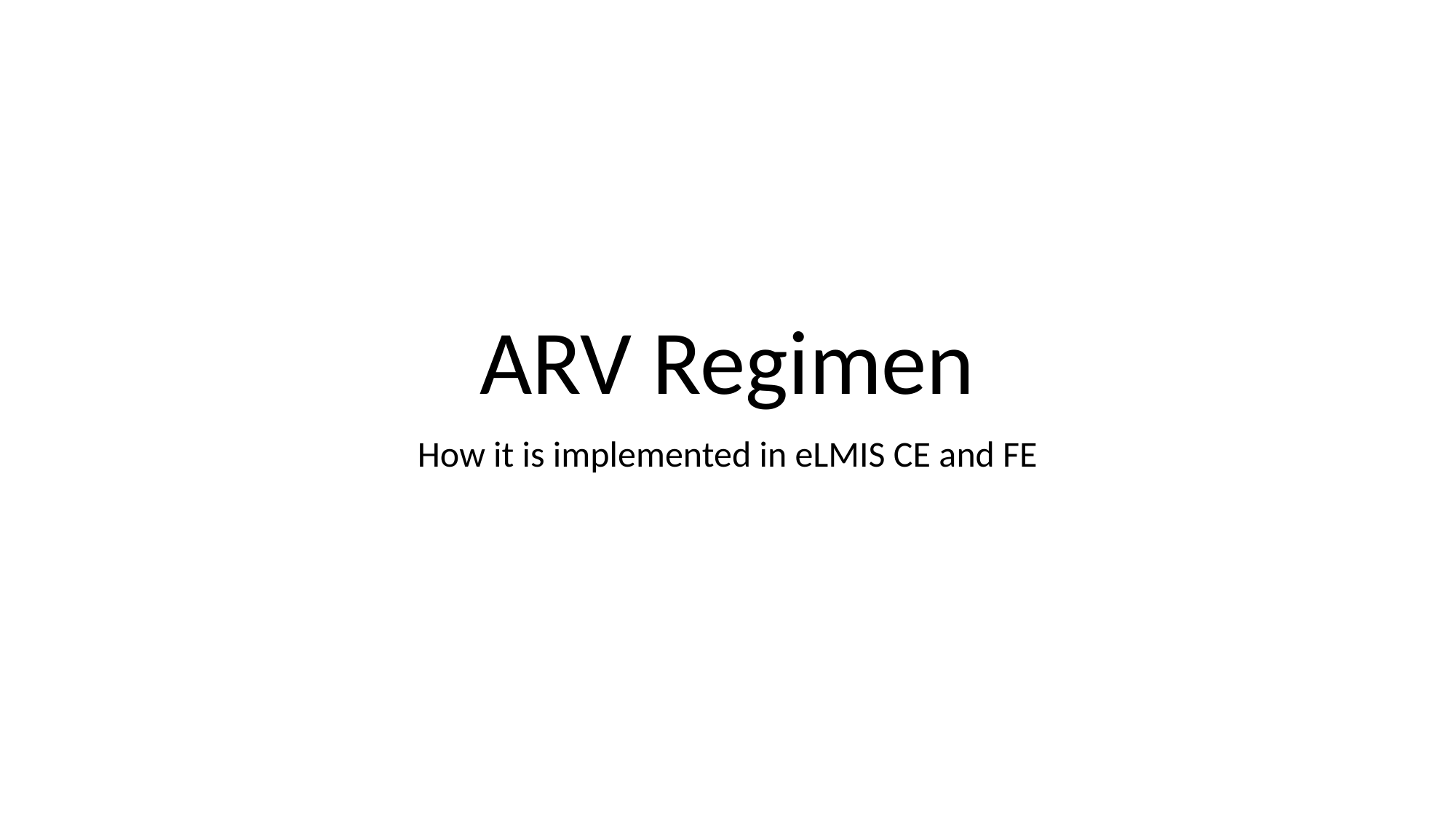

# ARV Regimen
How it is implemented in eLMIS CE and FE